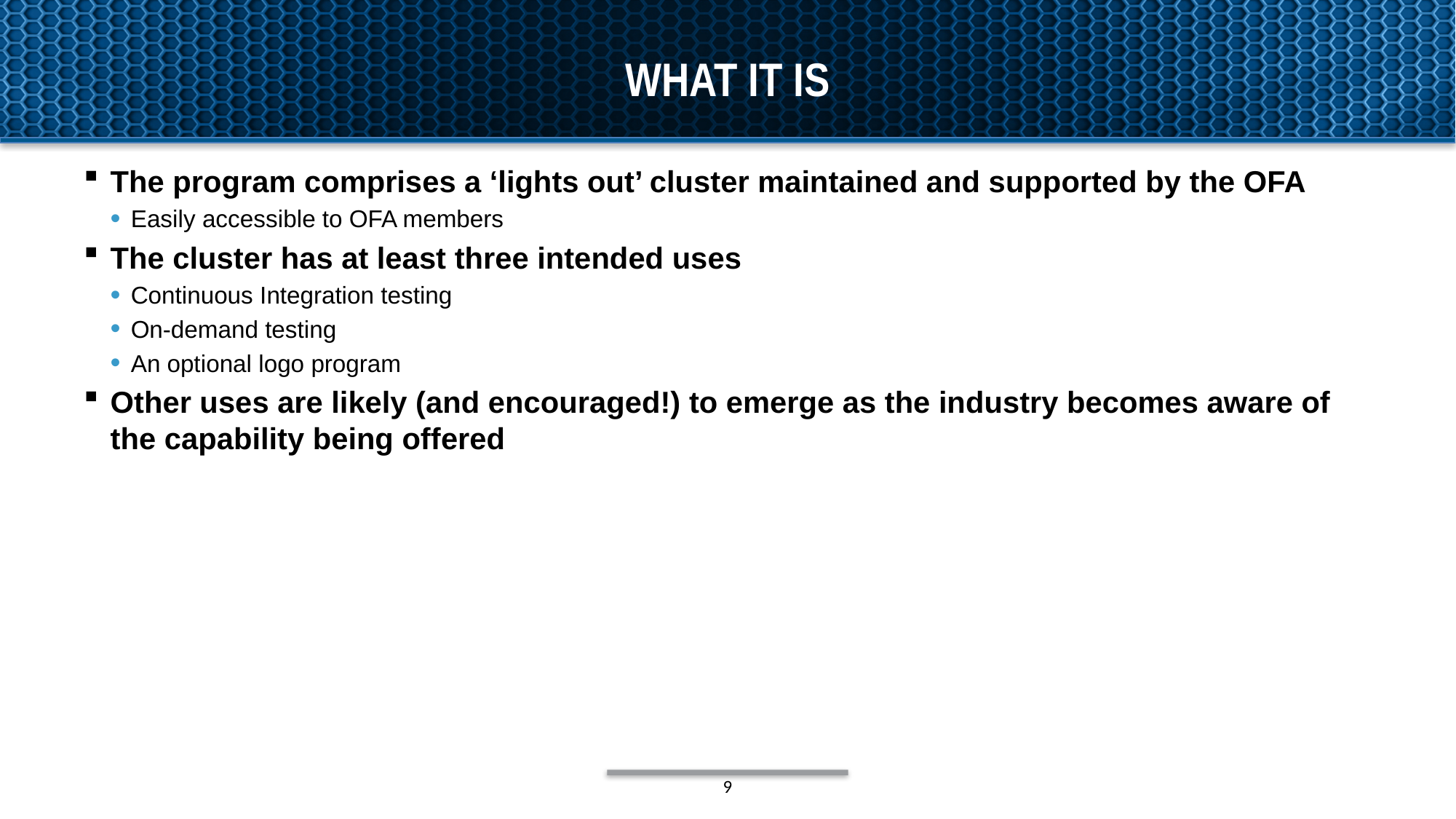

# What it is
The program comprises a ‘lights out’ cluster maintained and supported by the OFA
Easily accessible to OFA members
The cluster has at least three intended uses
Continuous Integration testing
On-demand testing
An optional logo program
Other uses are likely (and encouraged!) to emerge as the industry becomes aware of the capability being offered

9